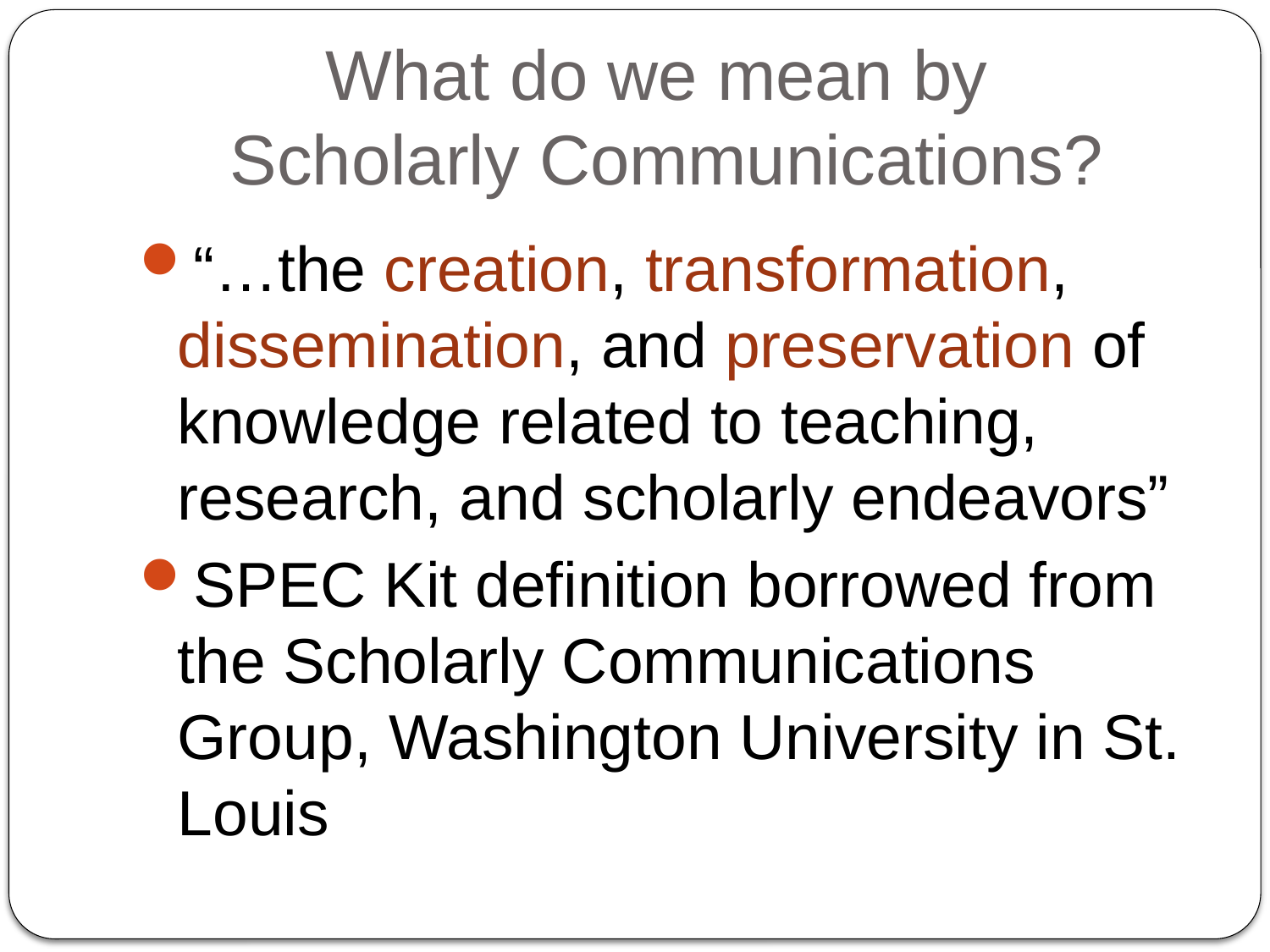

# What do we mean by Scholarly Communications?
“…the creation, transformation, dissemination, and preservation of knowledge related to teaching, research, and scholarly endeavors”
SPEC Kit definition borrowed from the Scholarly Communications Group, Washington University in St. Louis